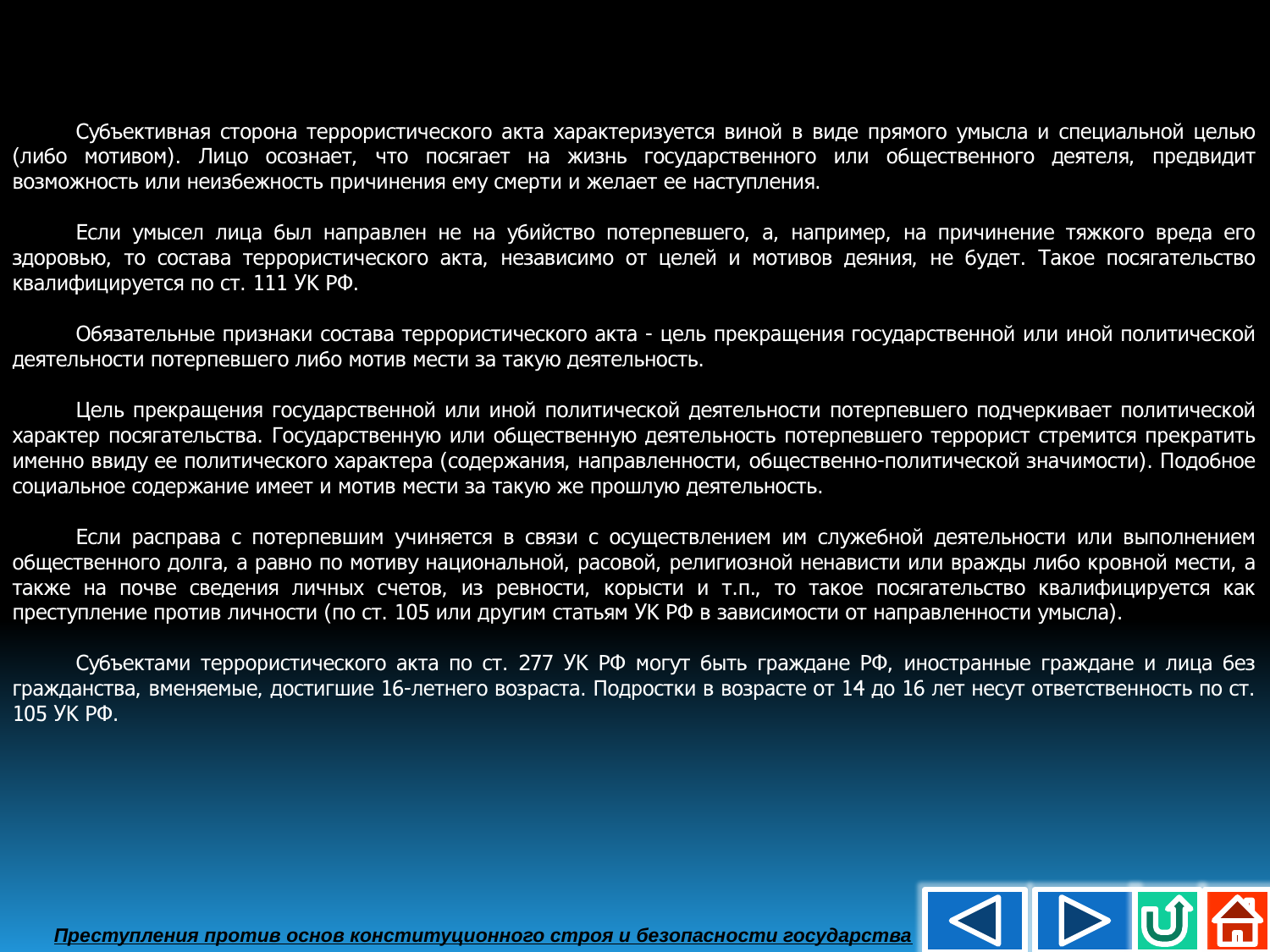

Субъективная сторона террористического акта характеризуется виной в виде прямого умысла и специальной целью (либо мотивом). Лицо осознает, что посягает на жизнь государственного или общественного деятеля, предвидит возможность или неизбежность причинения ему смерти и желает ее наступления.

Если умысел лица был направлен не на убийство потерпевшего, а, например, на причинение тяжкого вреда его здоровью, то состава террористического акта, независимо от целей и мотивов деяния, не будет. Такое посягательство квалифицируется по ст. 111 УК РФ.

Обязательные признаки состава террористического акта - цель прекращения государственной или иной политической деятельности потерпевшего либо мотив мести за такую деятельность.

Цель прекращения государственной или иной политической деятельности потерпевшего подчеркивает политической характер посягательства. Государственную или общественную деятельность потерпевшего террорист стремится прекратить именно ввиду ее политического характера (содержания, направленности, общественно-политической значимости). Подобное социальное содержание имеет и мотив мести за такую же прошлую деятельность.

Если расправа с потерпевшим учиняется в связи с осуществлением им служебной деятельности или выполнением общественного долга, а равно по мотиву национальной, расовой, религиозной ненависти или вражды либо кровной мести, а также на почве сведения личных счетов, из ревности, корысти и т.п., то такое посягательство квалифицируется как преступление против личности (по ст. 105 или другим статьям УК РФ в зависимости от направленности умысла).

Субъектами террористического акта по ст. 277 УК РФ могут быть граждане РФ, иностранные граждане и лица без гражданства, вменяемые, достигшие 16-летнего возраста. Подростки в возрасте от 14 до 16 лет несут ответственность по ст. 105 УК РФ.

Преступления против основ конституционного строя и безопасности государства